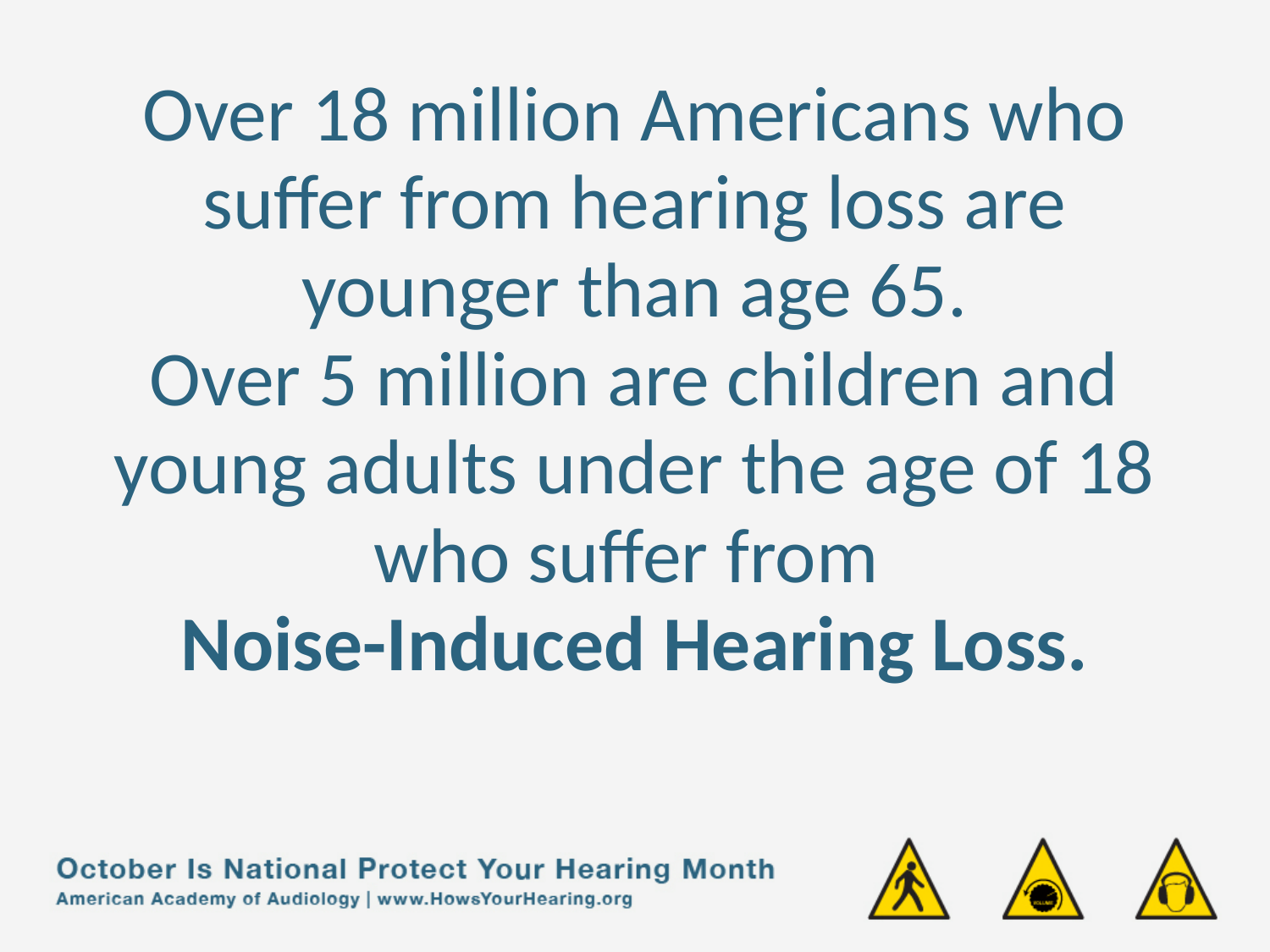

Over 18 million Americans who suffer from hearing loss are younger than age 65.
Over 5 million are children and young adults under the age of 18 who suffer from
Noise-Induced Hearing Loss.